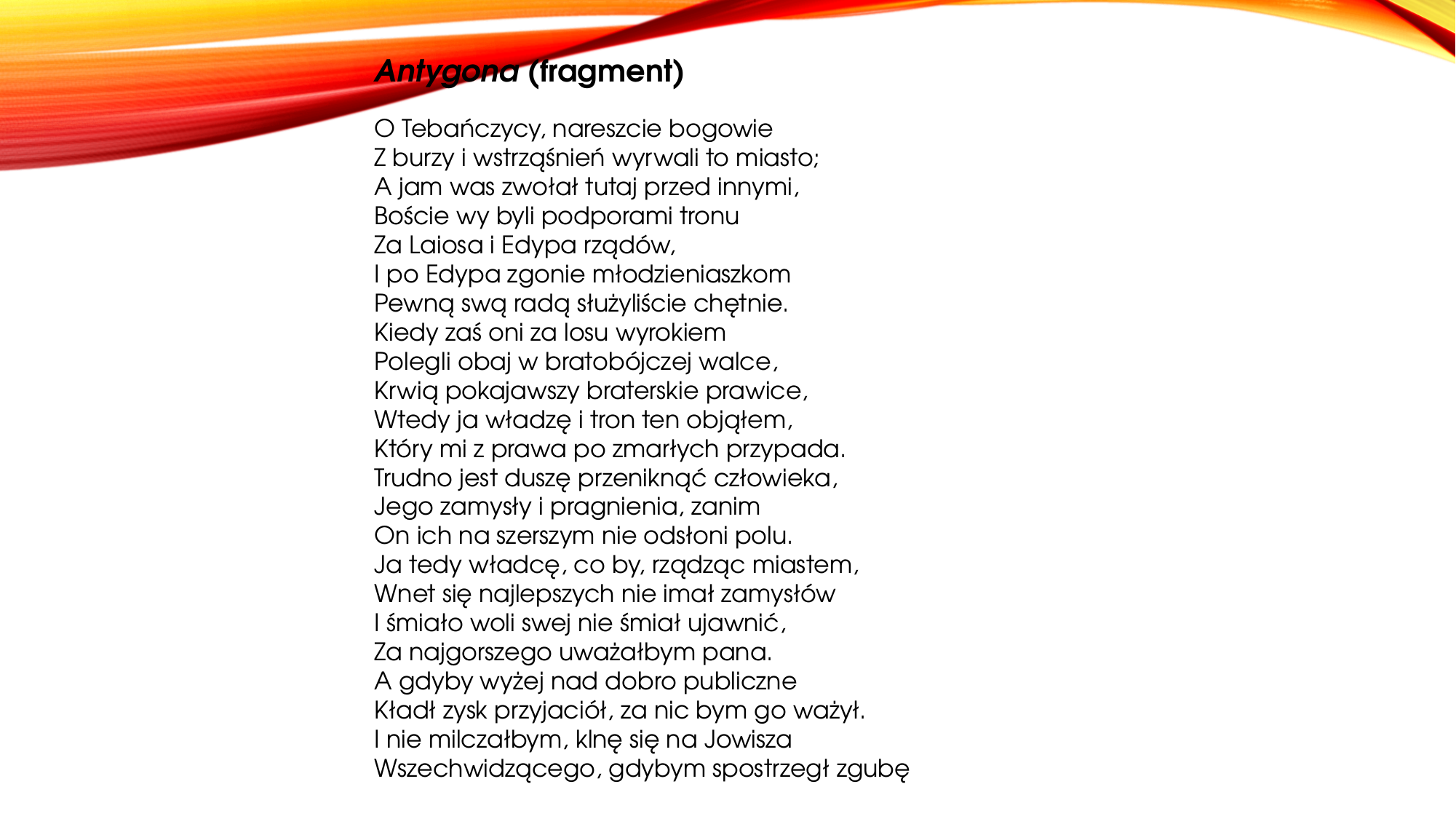

Antygona (fragment)

O Tebańczycy, nareszcie bogowie
Z burzy i wstrząśnień wyrwali to miasto;
A jam was zwołał tutaj przed innymi,
Boście wy byli podporami tronu
Za Laiosa i Edypa rządów,
I po Edypa zgonie młodzieniaszkom
Pewną swą radą służyliście chętnie.
Kiedy zaś oni za losu wyrokiem
Polegli obaj w bratobójczej walce,
Krwią pokajawszy braterskie prawice,
Wtedy ja władzę i tron ten objąłem,
Który mi z prawa po zmarłych przypada.
Trudno jest duszę przeniknąć człowieka,
Jego zamysły i pragnienia, zanim
On ich na szerszym nie odsłoni polu.
Ja tedy władcę, co by, rządząc miastem,
Wnet się najlepszych nie imał zamysłów
I śmiało woli swej nie śmiał ujawnić,
Za najgorszego uważałbym pana.
A gdyby wyżej nad dobro publiczne
Kładł zysk przyjaciół, za nic bym go ważył.
I nie milczałbym, klnę się na Jowisza
Wszechwidzącego, gdybym spostrzegł zgubę